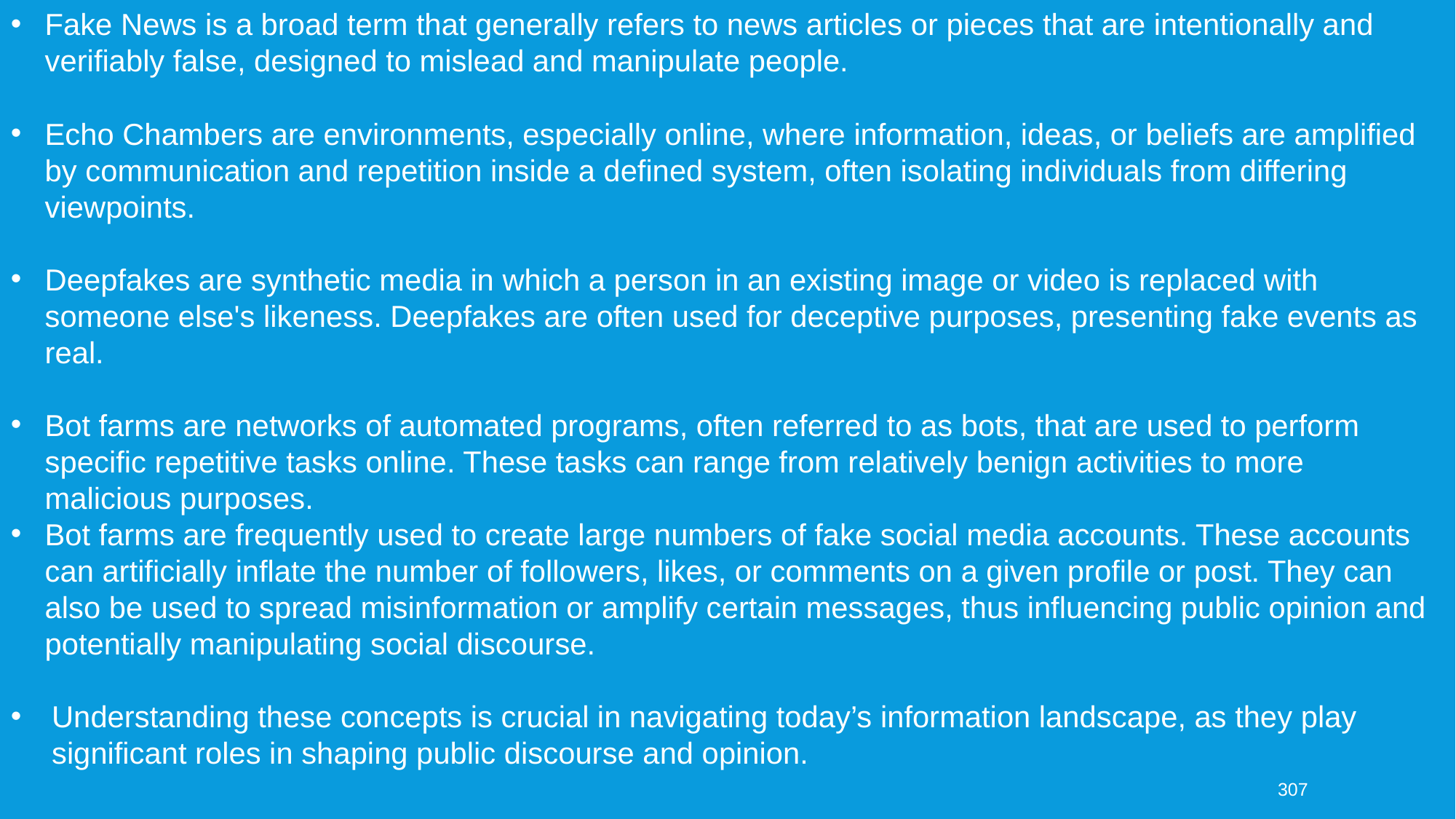

Fake News is a broad term that generally refers to news articles or pieces that are intentionally and verifiably false, designed to mislead and manipulate people.

Echo Chambers are environments, especially online, where information, ideas, or beliefs are amplified by communication and repetition inside a defined system, often isolating individuals from differing viewpoints.

Deepfakes are synthetic media in which a person in an existing image or video is replaced with someone else's likeness. Deepfakes are often used for deceptive purposes, presenting fake events as real.

Bot farms are networks of automated programs, often referred to as bots, that are used to perform specific repetitive tasks online. These tasks can range from relatively benign activities to more malicious purposes.
Bot farms are frequently used to create large numbers of fake social media accounts. These accounts can artificially inflate the number of followers, likes, or comments on a given profile or post. They can also be used to spread misinformation or amplify certain messages, thus influencing public opinion and potentially manipulating social discourse.

Understanding these concepts is crucial in navigating today’s information landscape, as they play significant roles in shaping public discourse and opinion.

307